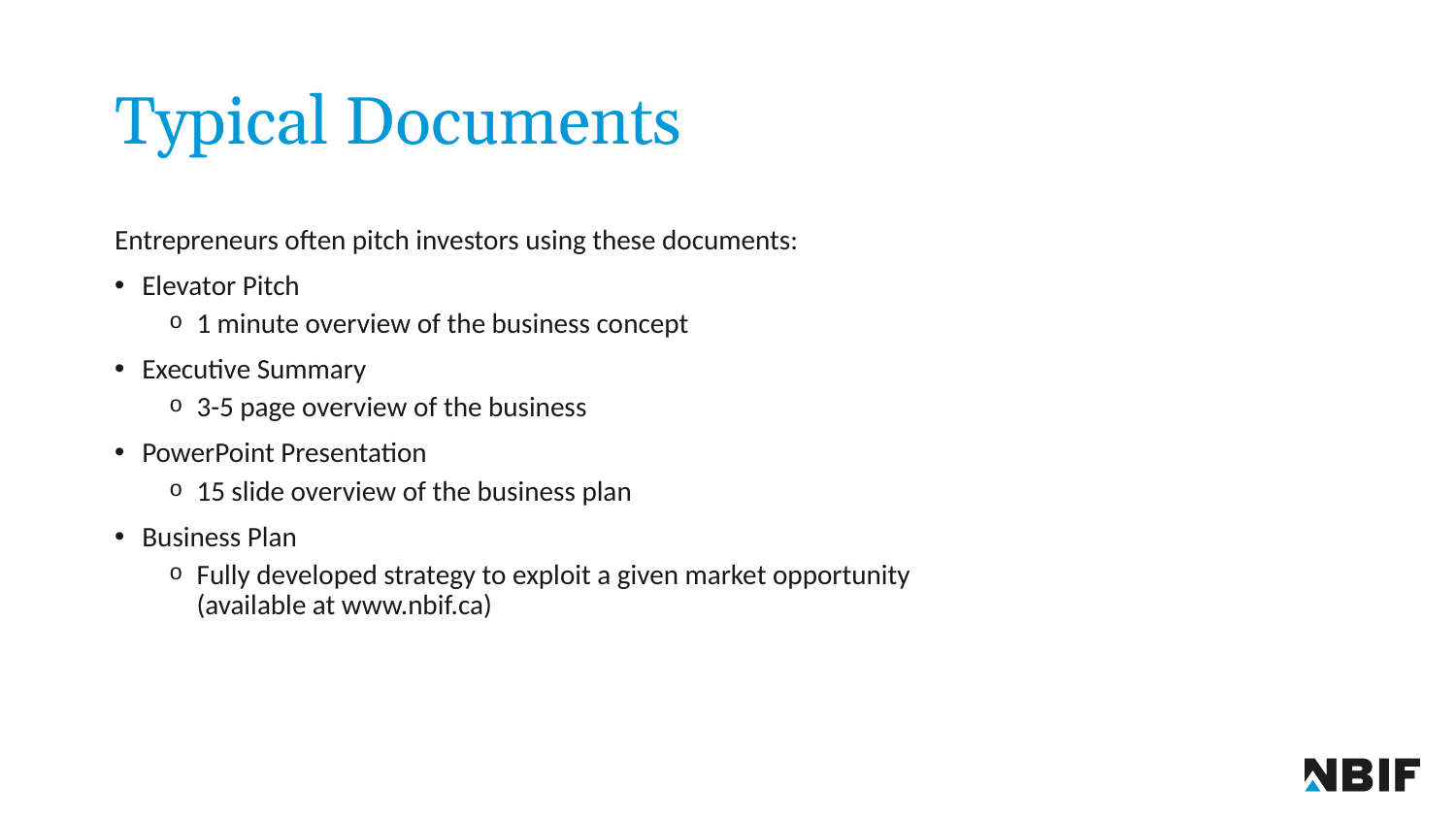

# Typical Documents
Entrepreneurs often pitch investors using these documents:
Elevator Pitch
1 minute overview of the business concept
Executive Summary
3-5 page overview of the business
PowerPoint Presentation
15 slide overview of the business plan
Business Plan
Fully developed strategy to exploit a given market opportunity
(available at www.nbif.ca)